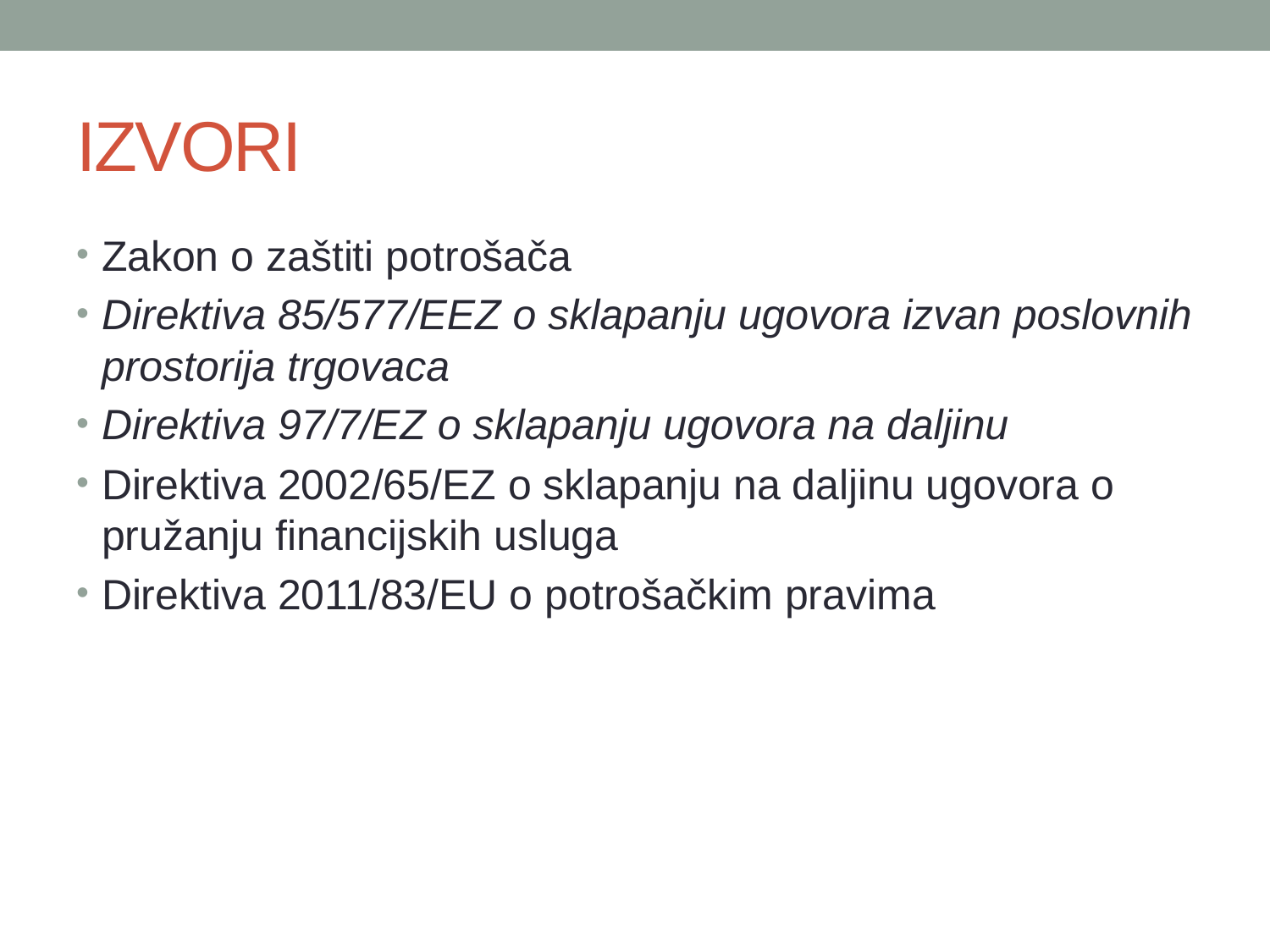

# IZVORI
Zakon o zaštiti potrošača
Direktiva 85/577/EEZ o sklapanju ugovora izvan poslovnih prostorija trgovaca
Direktiva 97/7/EZ o sklapanju ugovora na daljinu
Direktiva 2002/65/EZ o sklapanju na daljinu ugovora o pružanju financijskih usluga
Direktiva 2011/83/EU o potrošačkim pravima